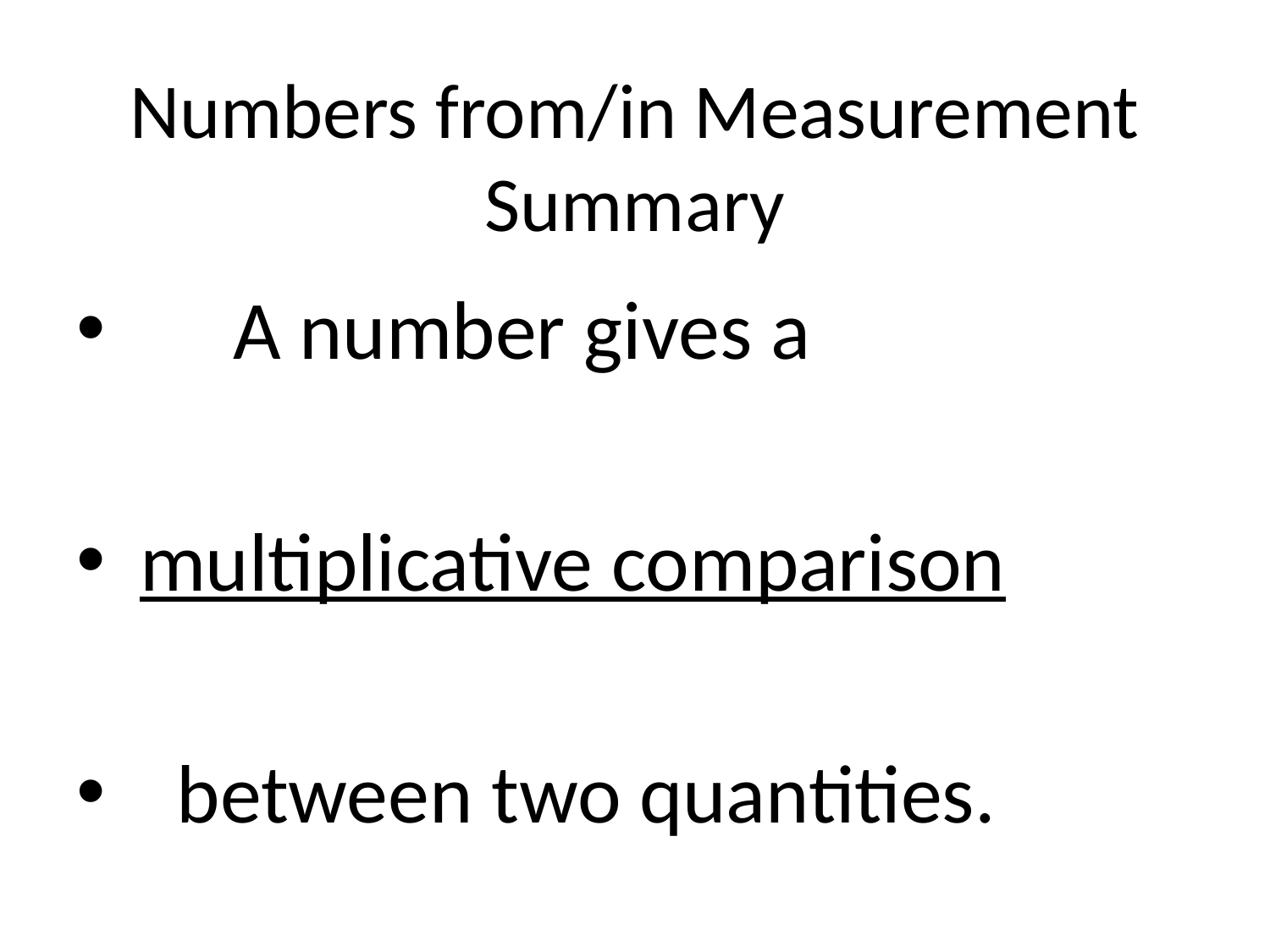

# Numbers from/in Measurement Summary
      A number gives a

 multiplicative comparison

   between two quantities.